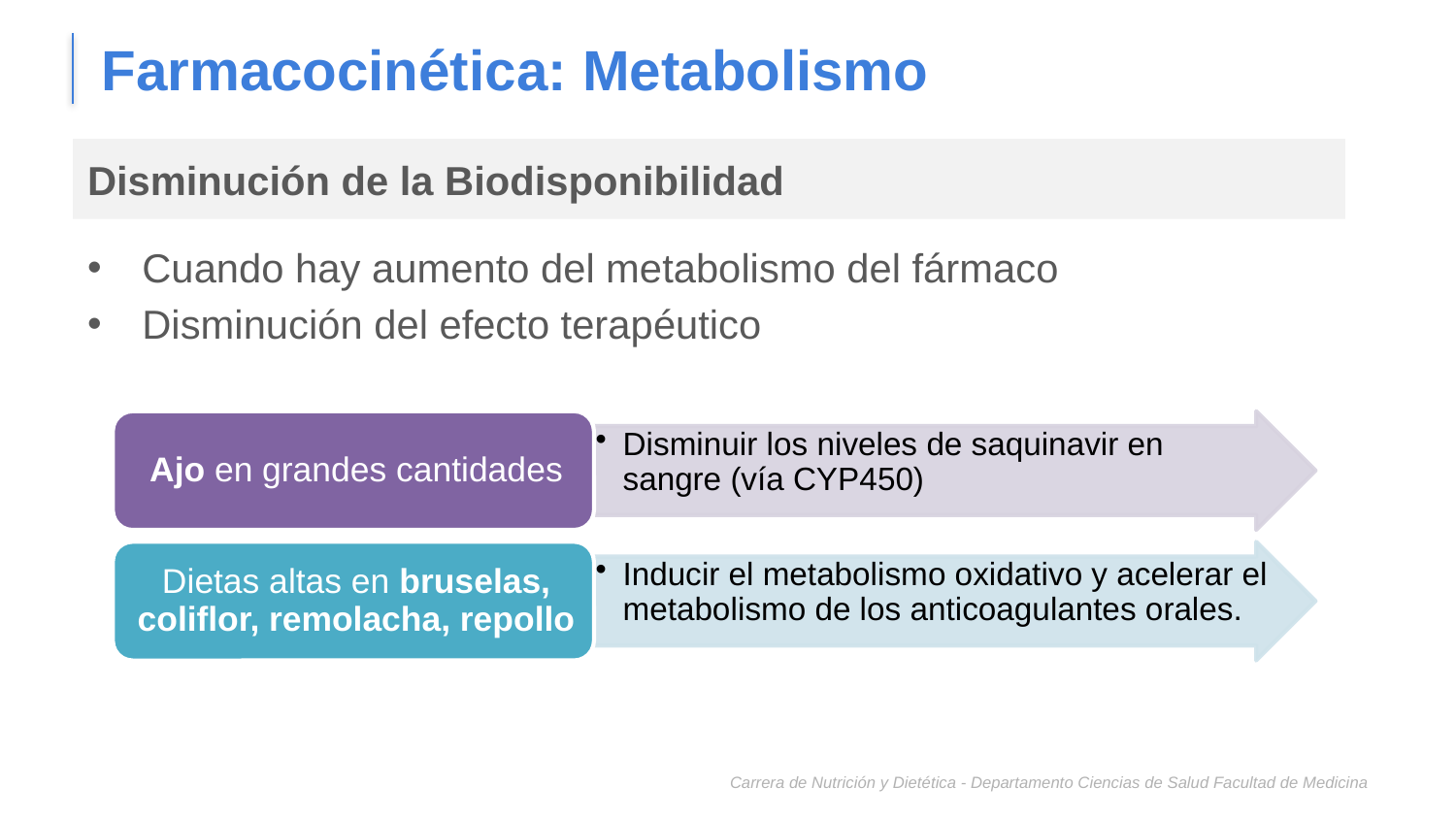

# Farmacocinética: Metabolismo
Disminución de la Biodisponibilidad
Cuando hay aumento del metabolismo del fármaco
Disminución del efecto terapéutico

Disminuir los niveles de saquinavir en sangre (vía CYP450)
Ajo en grandes cantidades
Inducir el metabolismo oxidativo y acelerar el metabolismo de los anticoagulantes orales.
Dietas altas en bruselas, coliflor, remolacha, repollo
Carrera de Nutrición y Dietética - Departamento Ciencias de Salud Facultad de Medicina